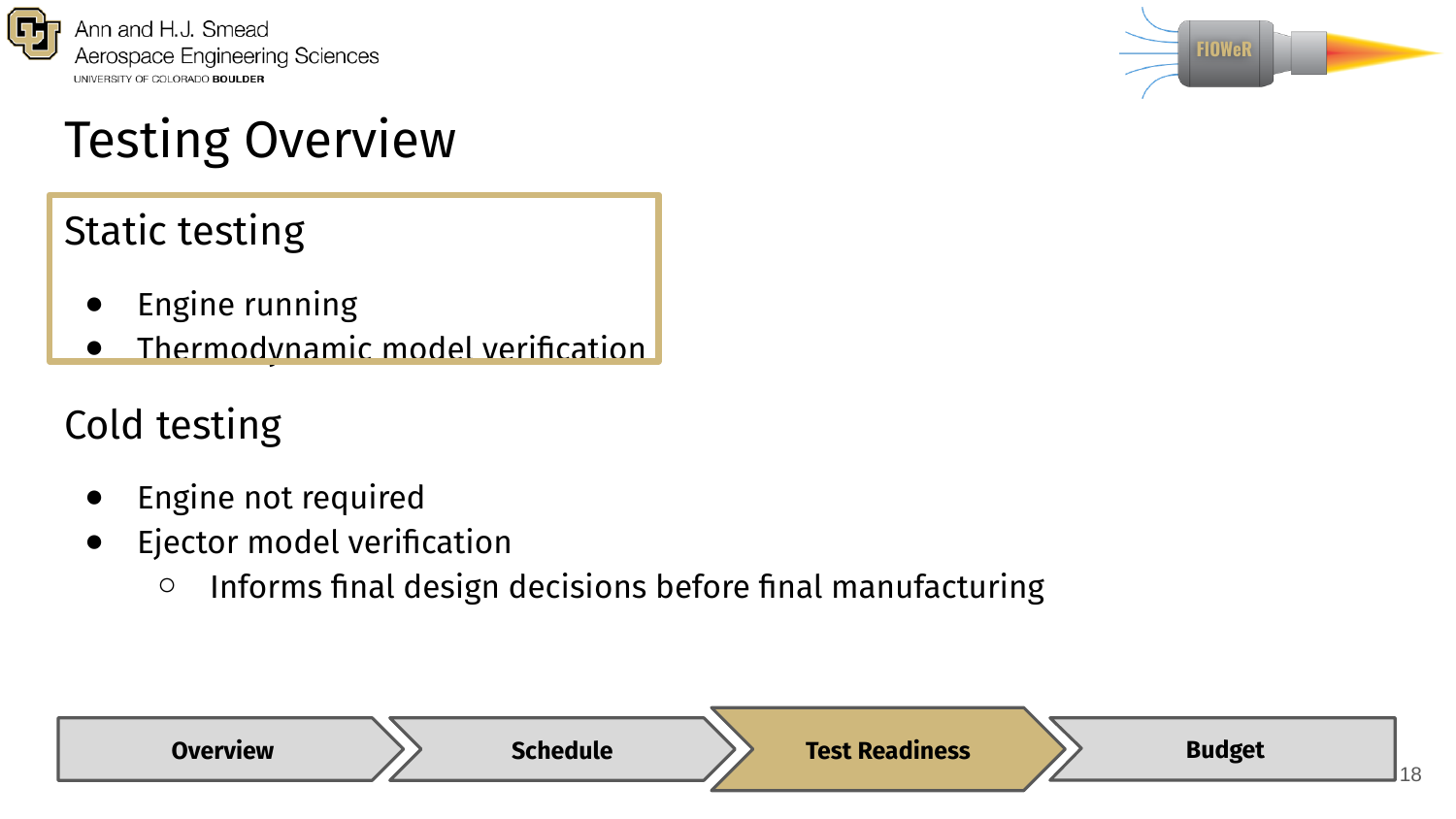

# Testing Overview

Static testing
Engine running
Thermodynamic model verification
Cold testing
Engine not required
Ejector model verification
Informs final design decisions before final manufacturing

Test Readiness
Overview
Schedule

Budget
18